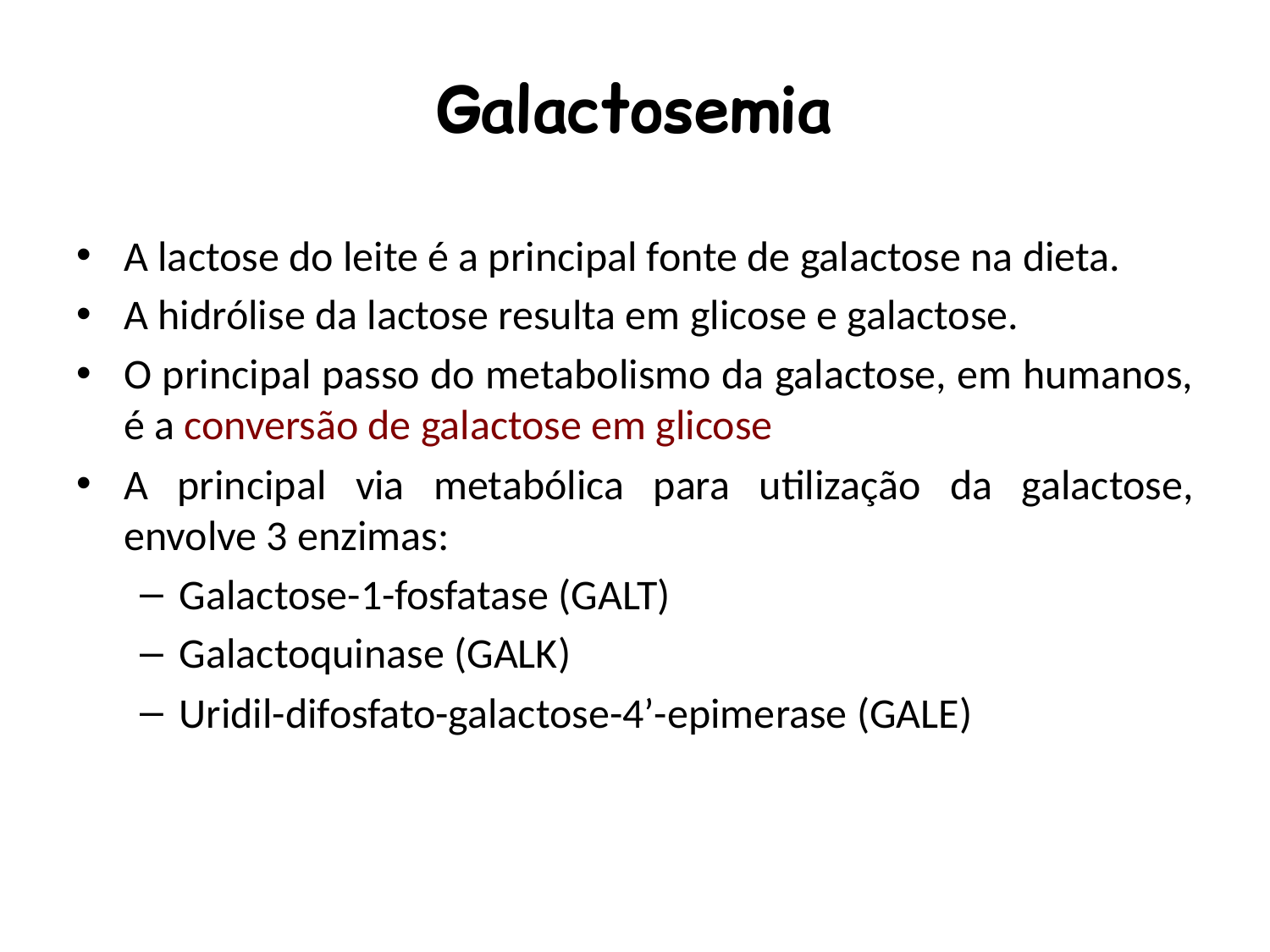

# Galactosemia
A lactose do leite é a principal fonte de galactose na dieta.
A hidrólise da lactose resulta em glicose e galactose.
O principal passo do metabolismo da galactose, em humanos, é a conversão de galactose em glicose
A principal via metabólica para utilização da galactose, envolve 3 enzimas:
Galactose-1-fosfatase (GALT)
Galactoquinase (GALK)
Uridil-difosfato-galactose-4’-epimerase (GALE)